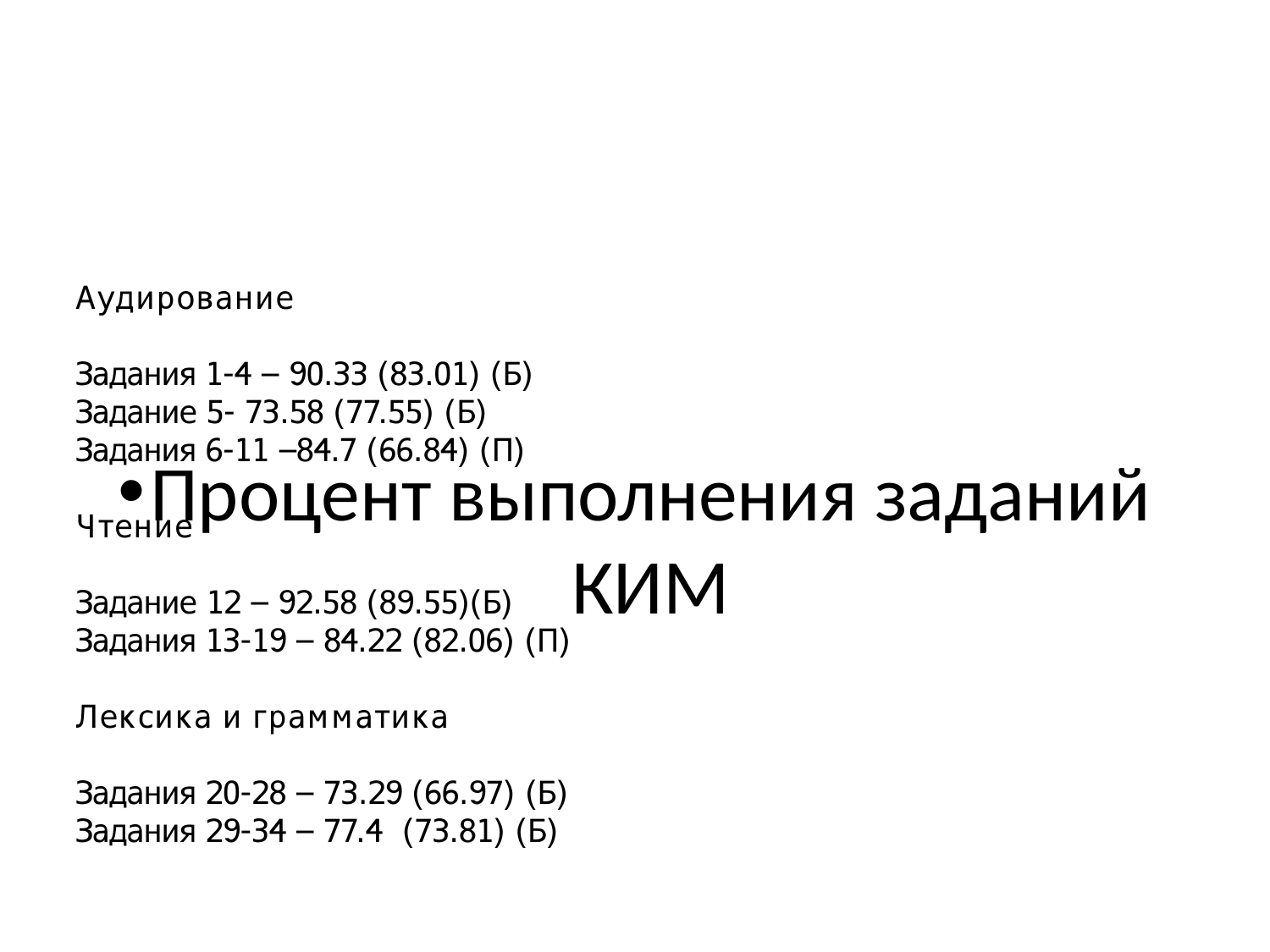

#
Процент выполнения заданий КИМ
Аудирование

Задания 1-4 – 90.33 (83.01) (Б)
Задание 5- 73.58 (77.55) (Б)
Задания 6-11 –84.7 (66.84) (П)

Чтение

Задание 12 – 92.58 (89.55)(Б)
Задания 13-19 – 84.22 (82.06) (П)

Лексика и грамматика

Задания 20-28 – 73.29 (66.97) (Б)
Задания 29-34 – 77.4  (73.81) (Б)